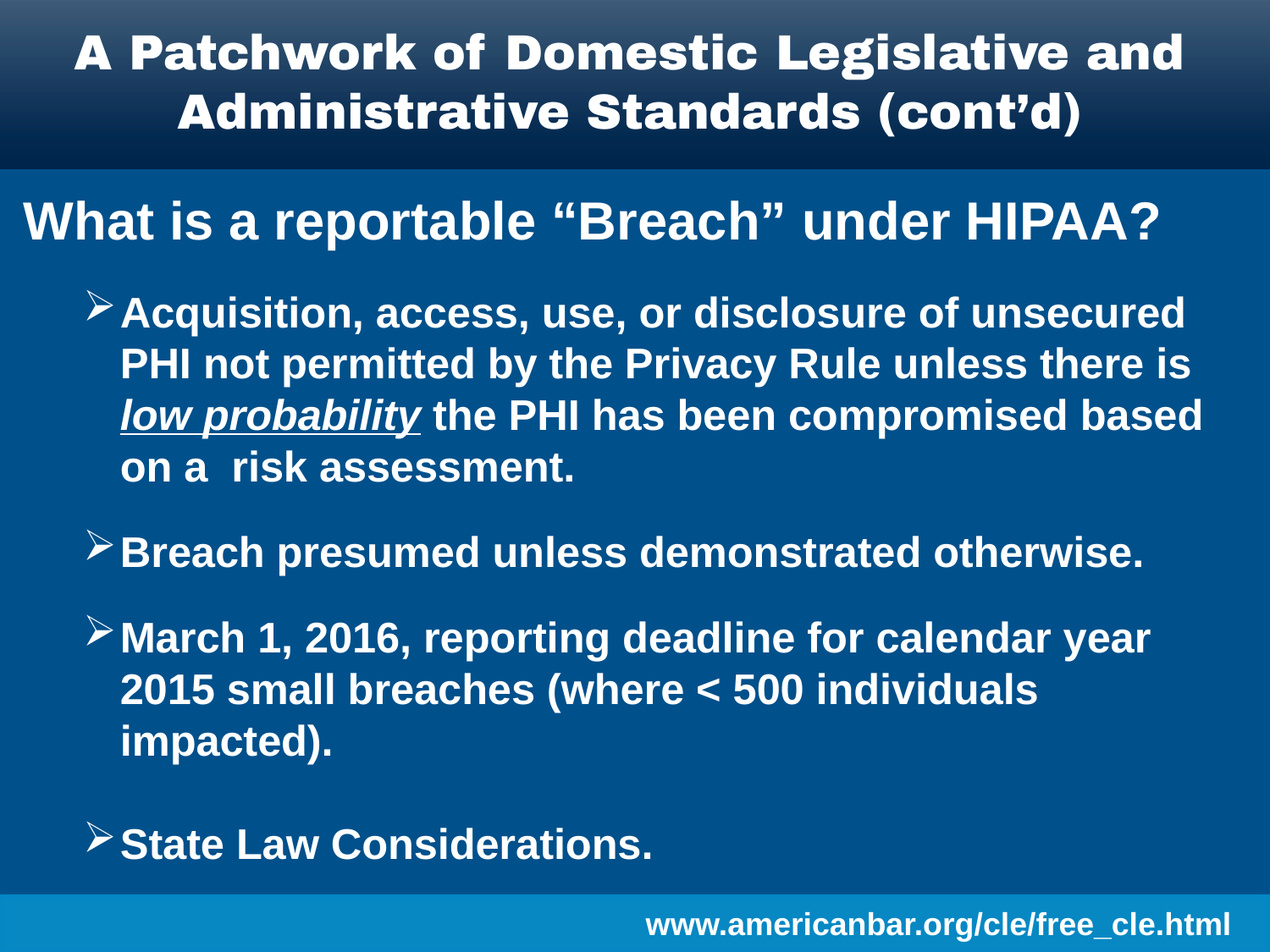

# A Patchwork of Domestic Legislative and Administrative Standards (cont’d)
What is a reportable “Breach” under HIPAA?

Acquisition, access, use, or disclosure of unsecured PHI not permitted by the Privacy Rule unless there is low probability the PHI has been compromised based on a  risk assessment.

Breach presumed unless demonstrated otherwise.

March 1, 2016, reporting deadline for calendar year 2015 small breaches (where < 500 individuals impacted).

State Law Considerations.